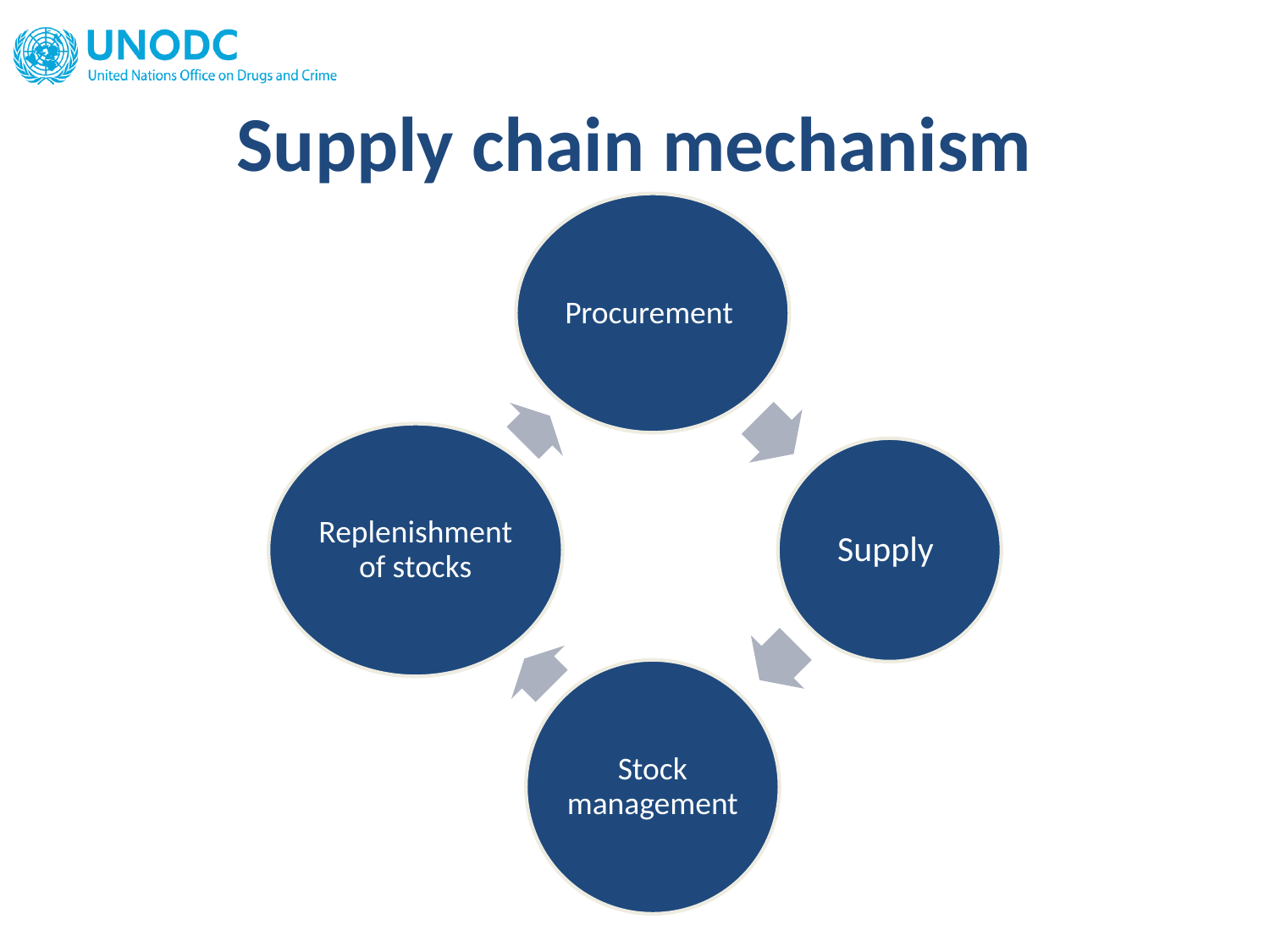

# Supply chain mechanism
Procurement

Supply

Stock management

Replenishment of stocks